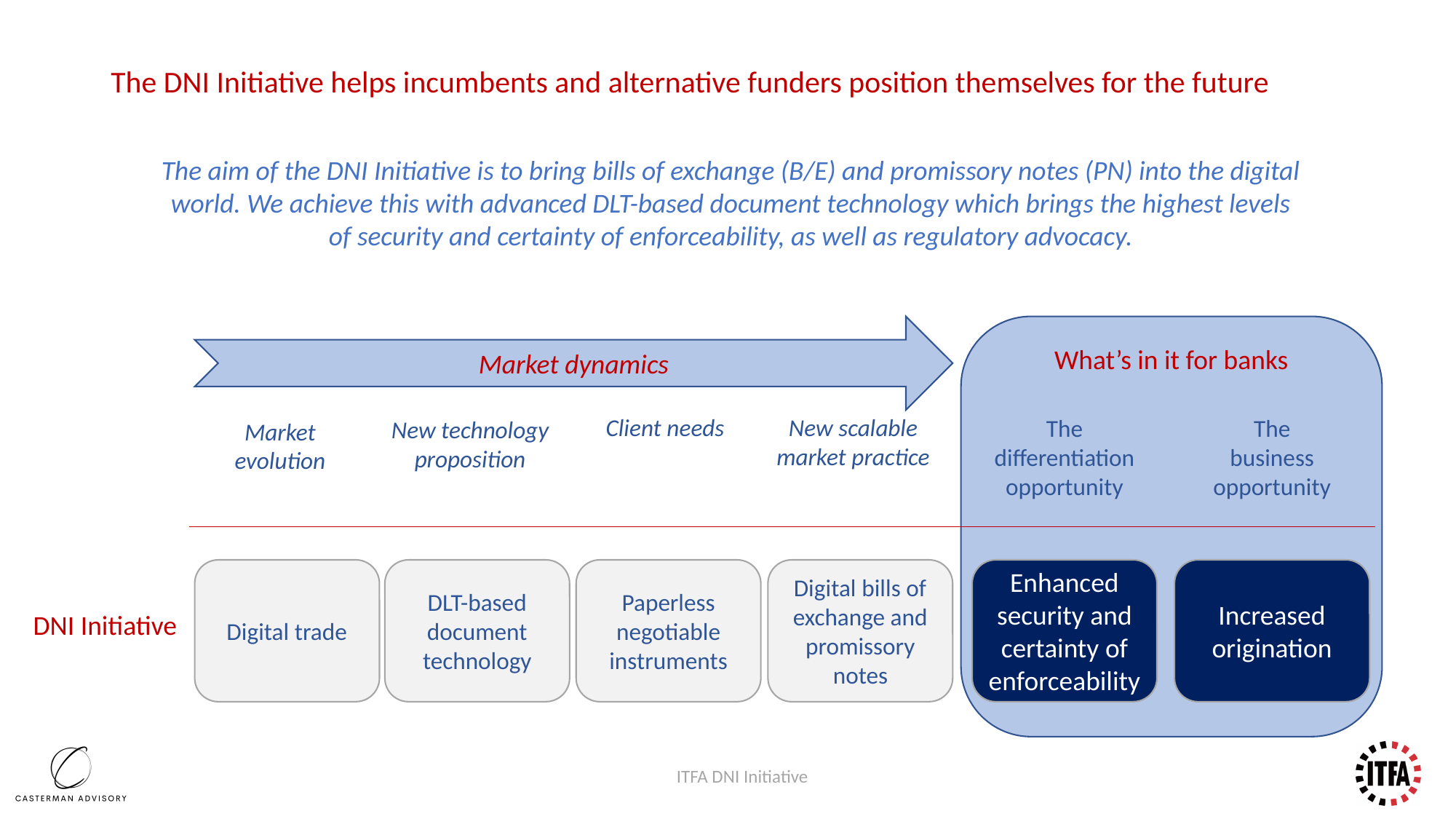

# The DNI Initiative helps incumbents and alternative funders position themselves for the future
The aim of the DNI Initiative is to bring bills of exchange (B/E) and promissory notes (PN) into the digital world. We achieve this with advanced DLT-based document technology which brings the highest levels of security and certainty of enforceability, as well as regulatory advocacy.
Market dynamics
What’s in it for banks
New scalable market practice
Client needs
The differentiation opportunity
The
business
opportunity
New technology proposition
Market evolution
Digital trade
DLT-based document technology
Paperless negotiable instruments
Digital bills of exchange and promissory notes
Enhanced security and certainty of enforceability
Increased origination
DNI Initiative
ITFA DNI Initiative